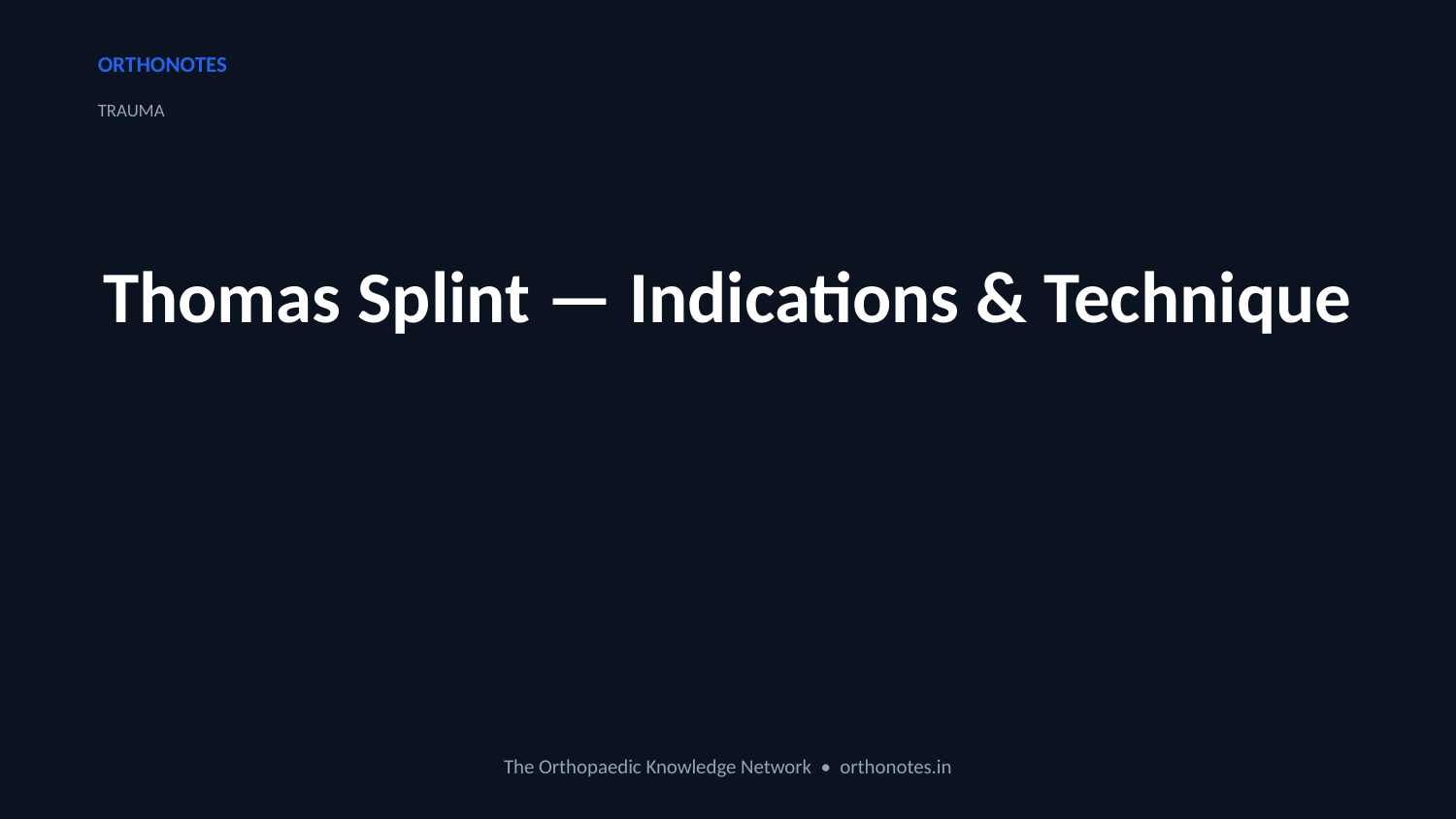

ORTHONOTES
TRAUMA
Thomas Splint — Indications & Technique
The Orthopaedic Knowledge Network  •  orthonotes.in